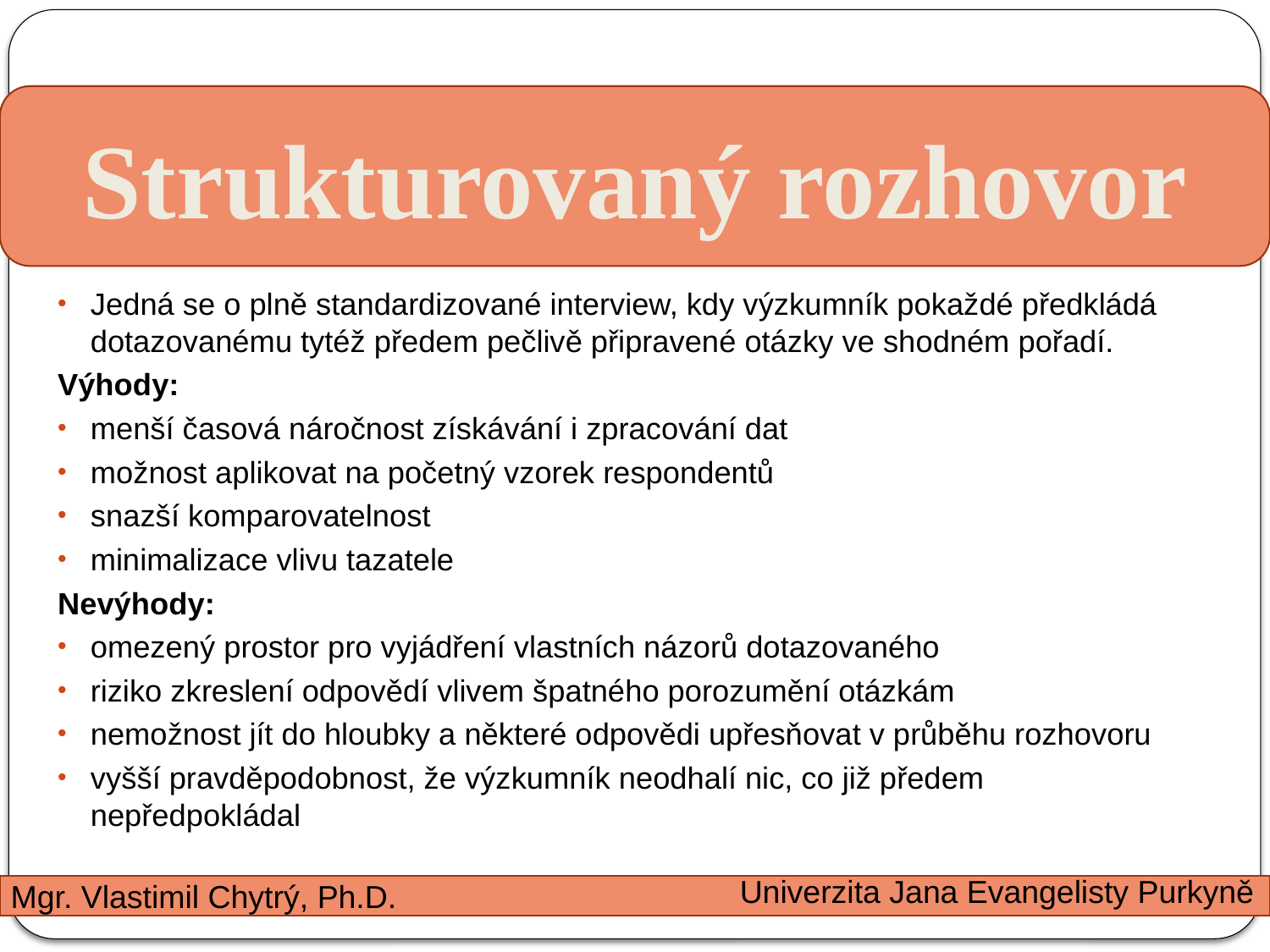

Strukturovaný rozhovor
Jedná se o plně standardizované interview, kdy výzkumník pokaždé předkládá dotazovanému tytéž předem pečlivě připravené otázky ve shodném pořadí.
Výhody:
menší časová náročnost získávání i zpracování dat
možnost aplikovat na početný vzorek respondentů
snazší komparovatelnost
minimalizace vlivu tazatele
Nevýhody:
omezený prostor pro vyjádření vlastních názorů dotazovaného
riziko zkreslení odpovědí vlivem špatného porozumění otázkám
nemožnost jít do hloubky a některé odpovědi upřesňovat v průběhu rozhovoru
vyšší pravděpodobnost, že výzkumník neodhalí nic, co již předem nepředpokládal

Univerzita Jana Evangelisty Purkyně
Mgr. Vlastimil Chytrý, Ph.D.